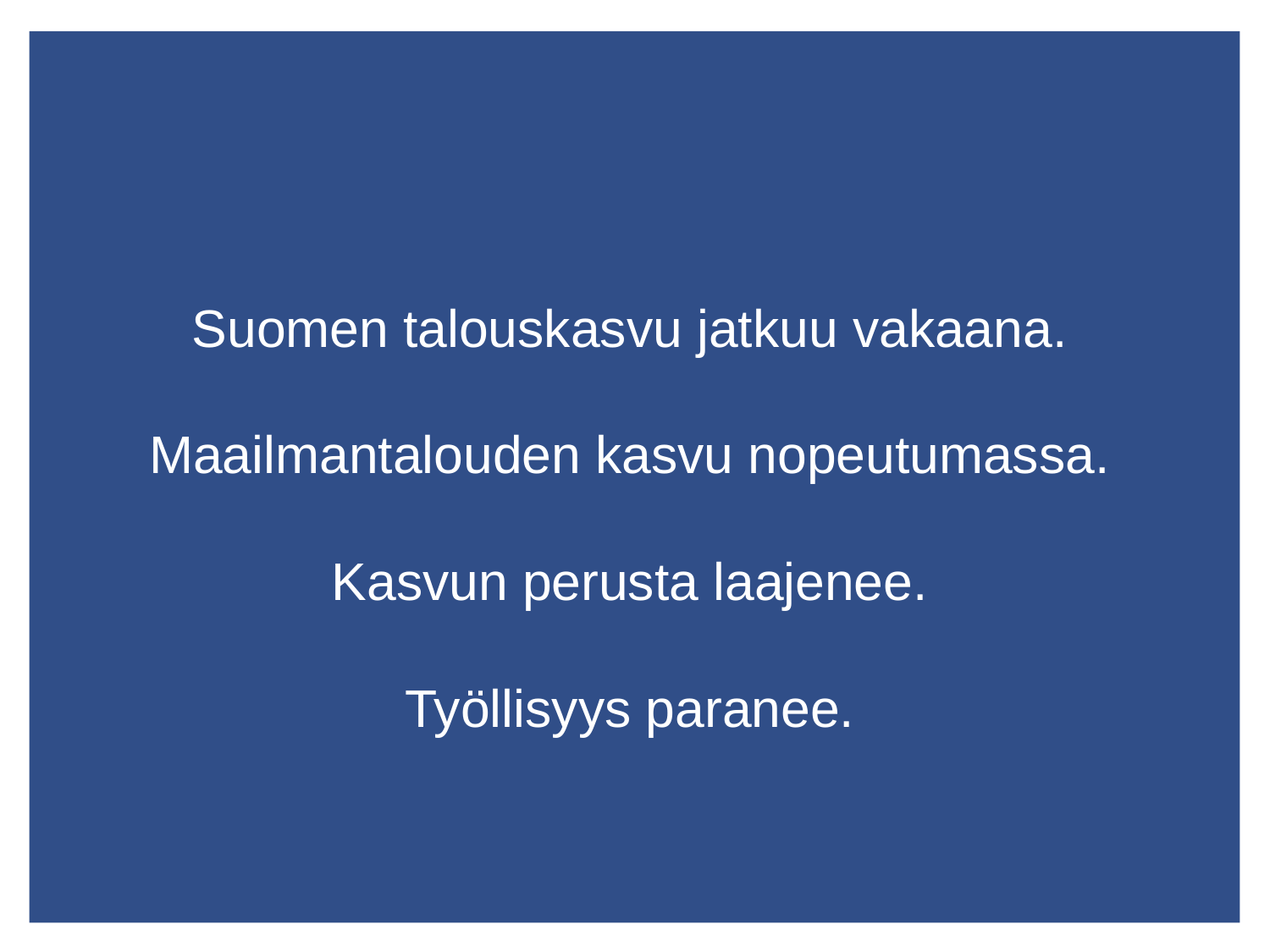

# Suomen talouskasvu jatkuu vakaana. Maailmantalouden kasvu nopeutumassa. Kasvun perusta laajenee. Työllisyys paranee.